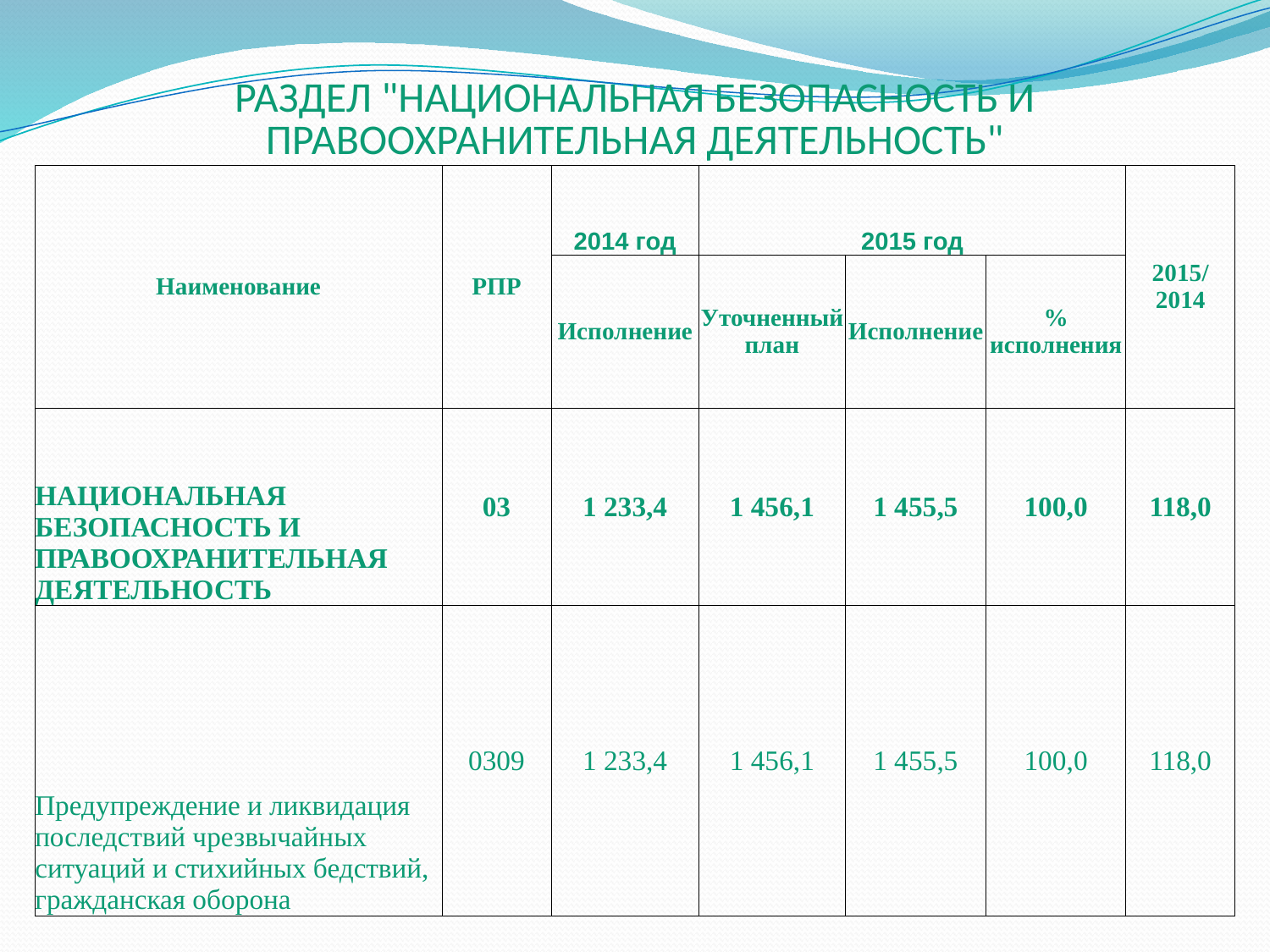

| РАЗДЕЛ "НАЦИОНАЛЬНАЯ БЕЗОПАСНОСТЬ И ПРАВООХРАНИТЕЛЬНАЯ ДЕЯТЕЛЬНОСТЬ" |  |  |  |  |  |  |
| --- | --- | --- | --- | --- | --- | --- |
| Наименование | РПР | 2014 год | 2015 год |  |  | 2015/ 2014 |
|  |  | Исполнение | Уточненный план | Исполнение | % исполнения |  |
| НАЦИОНАЛЬНАЯ БЕЗОПАСНОСТЬ И ПРАВООХРАНИТЕЛЬНАЯ ДЕЯТЕЛЬНОСТЬ | 03 | 1 233,4 | 1 456,1 | 1 455,5 | 100,0 | 118,0 |
| Предупреждение и ликвидация последствий чрезвычайных ситуаций и стихийных бедствий, гражданская оборона | 0309 | 1 233,4 | 1 456,1 | 1 455,5 | 100,0 | 118,0 |